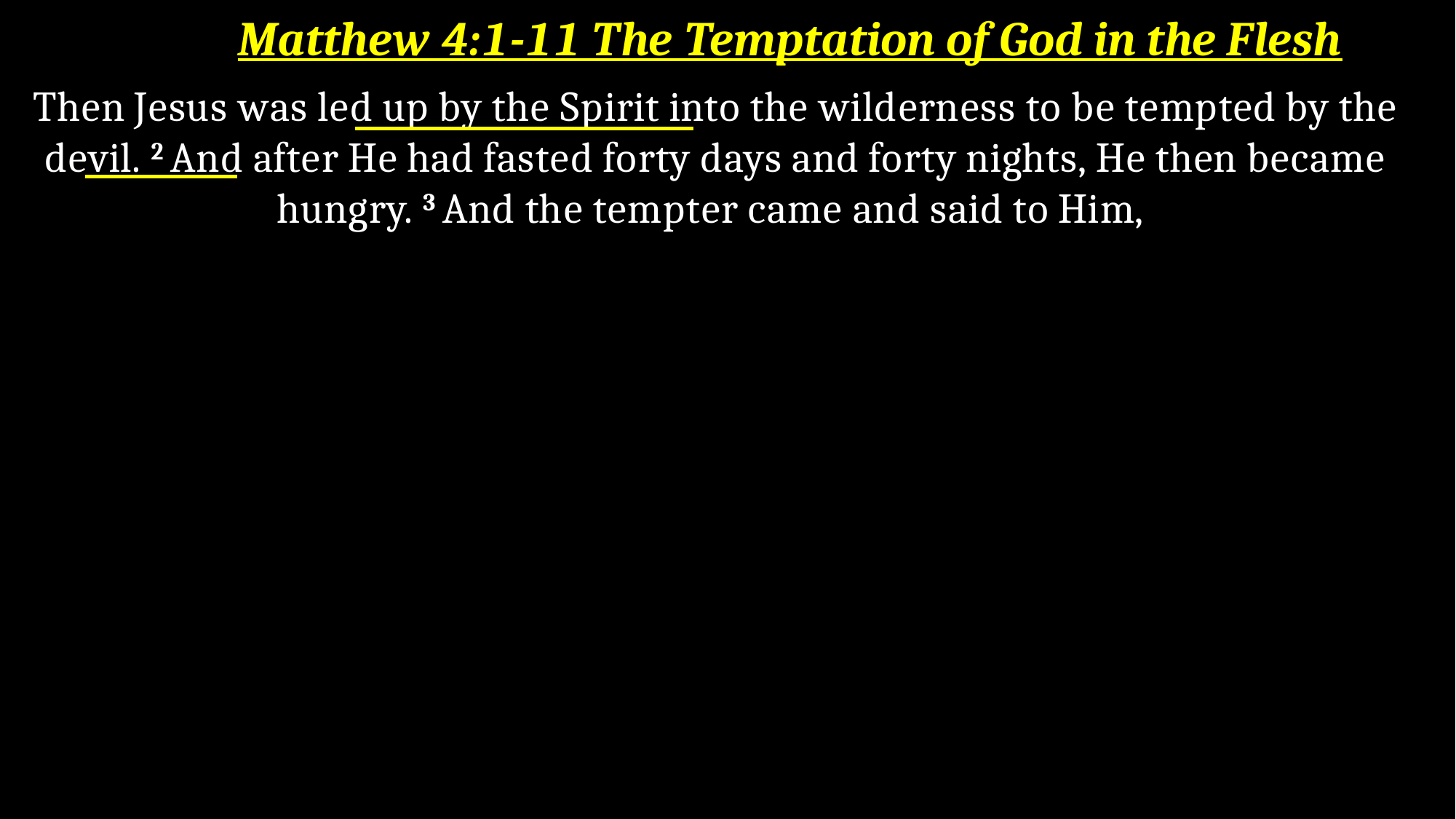

Matthew 4:1-11 The Temptation of God in the Flesh
Then Jesus was led up by the Spirit into the wilderness to be tempted by the devil. 2 And after He had fasted forty days and forty nights, He then became hungry. 3 And the tempter came and said to Him,